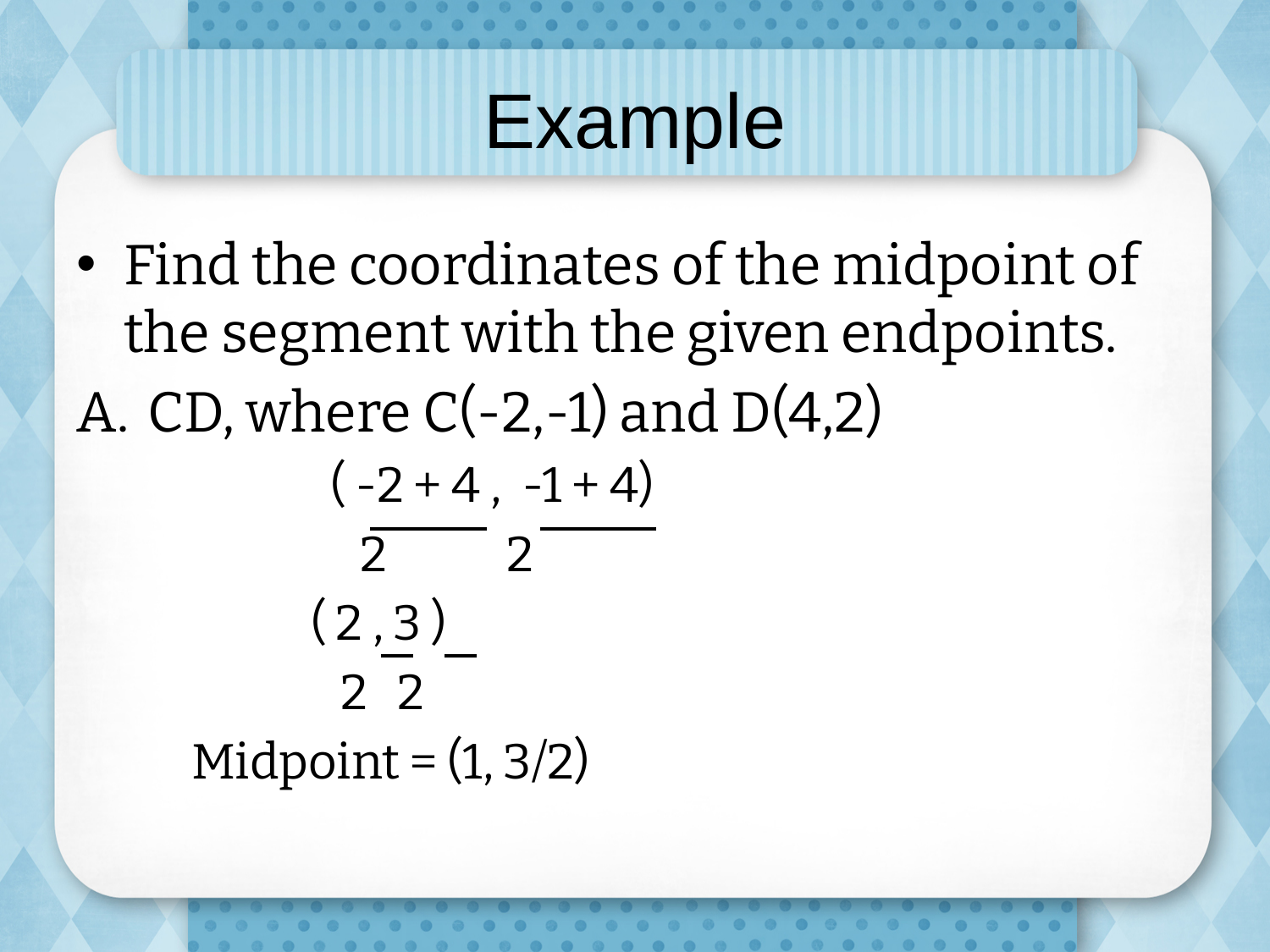

# Example
Find the coordinates of the midpoint of the segment with the given endpoints.
CD, where C(-2,-1) and D(4,2)
		( -2 + 4 ,  -1 + 4)
                       2            2
                  ( 2 , 3 )
                     2   2
      Midpoint = (1, 3/2)